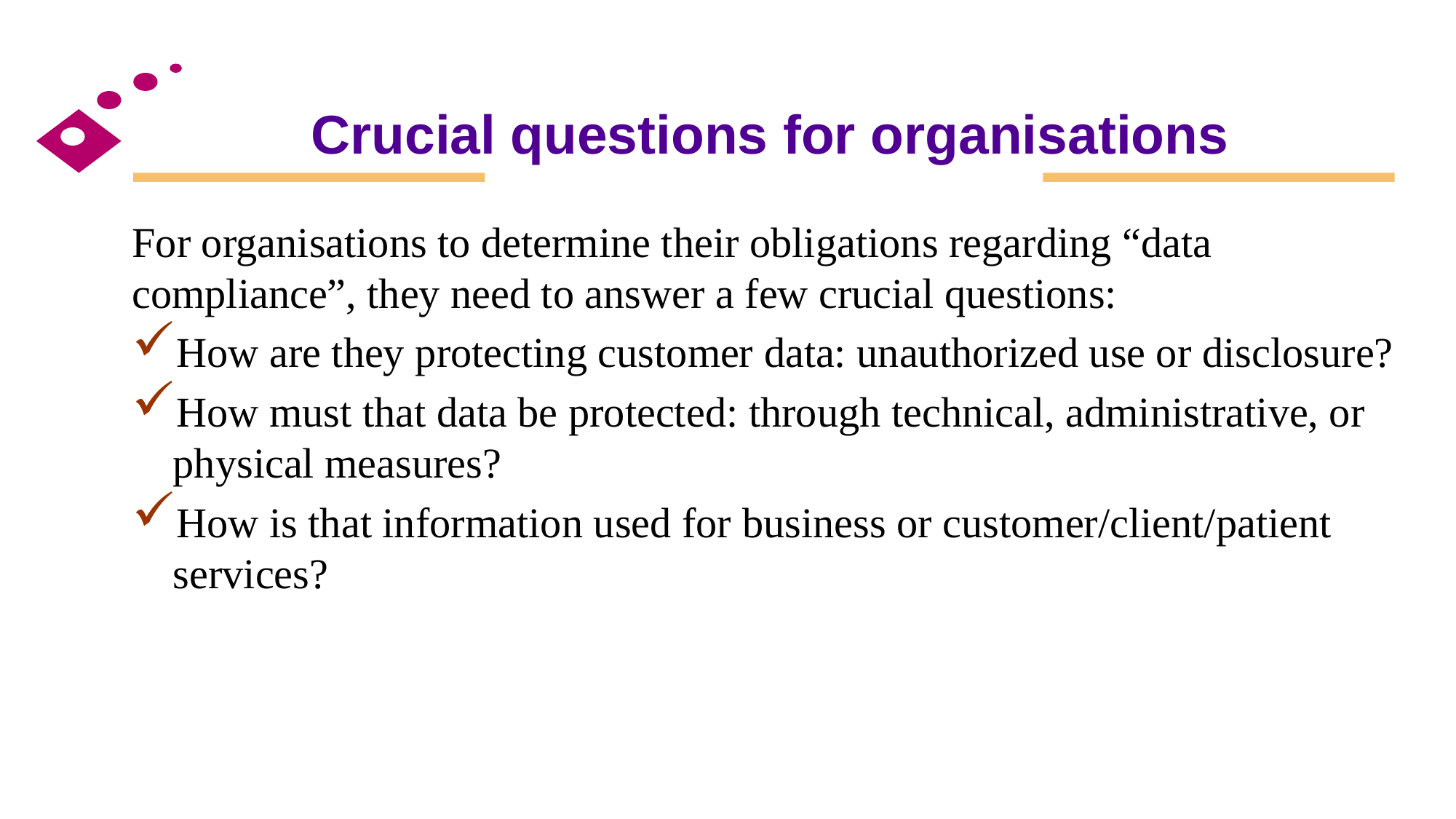

# Crucial questions for organisations
For organisations to determine their obligations regarding “data compliance”, they need to answer a few crucial questions:
How are they protecting customer data: unauthorized use or disclosure?
How must that data be protected: through technical, administrative, or physical measures?
How is that information used for business or customer/client/patient services?